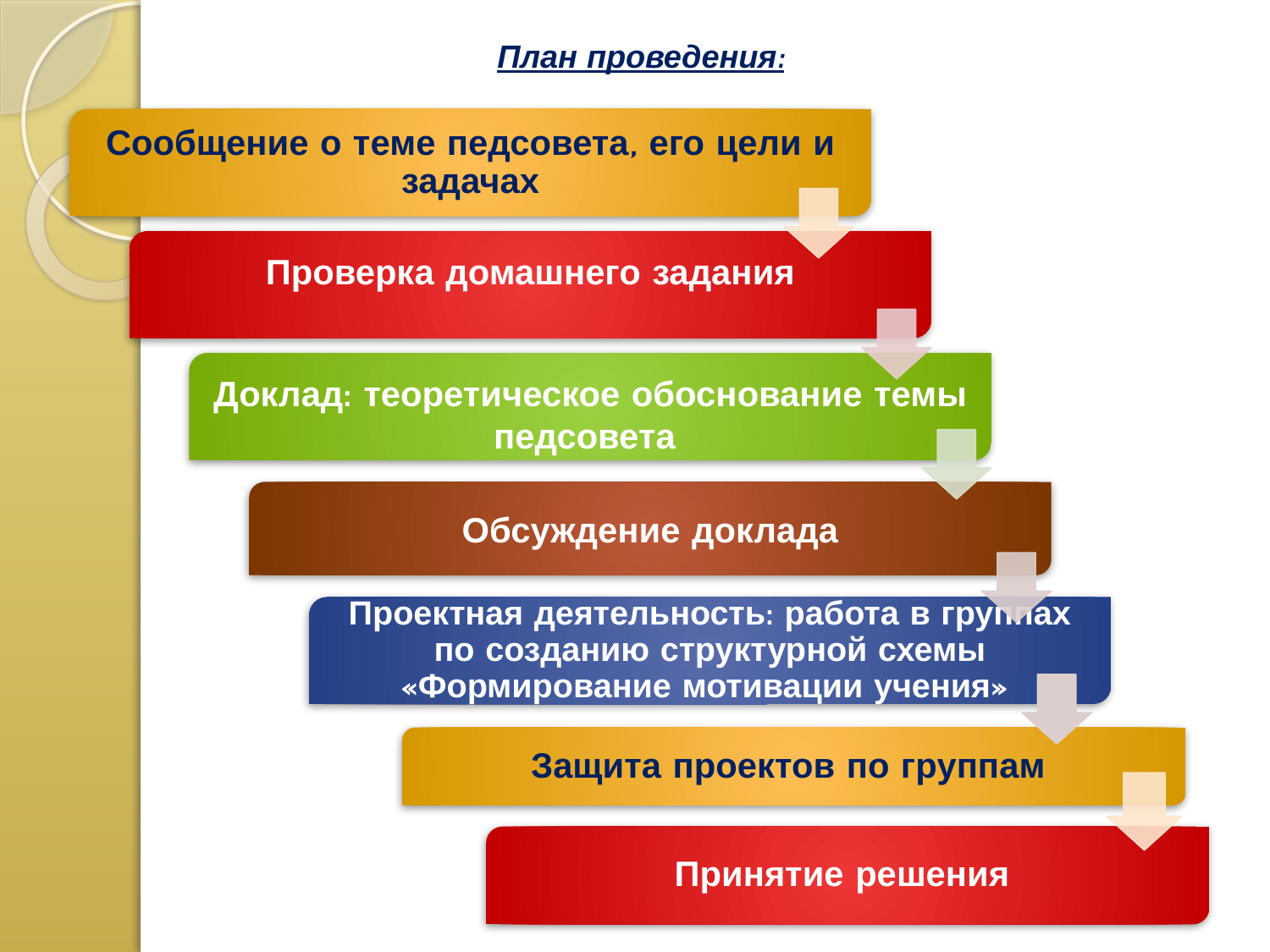

# План проведения:
Сообщение о теме педсовета, его цели и задачах
Проверка домашнего задания

Доклад: теоретическое обоснование темы педсовета

Обсуждение доклада
Проектная деятельность: работа в группах по созданию структурной схемы «Формирование мотивации учения»

Защита проектов по группам
Принятие решения